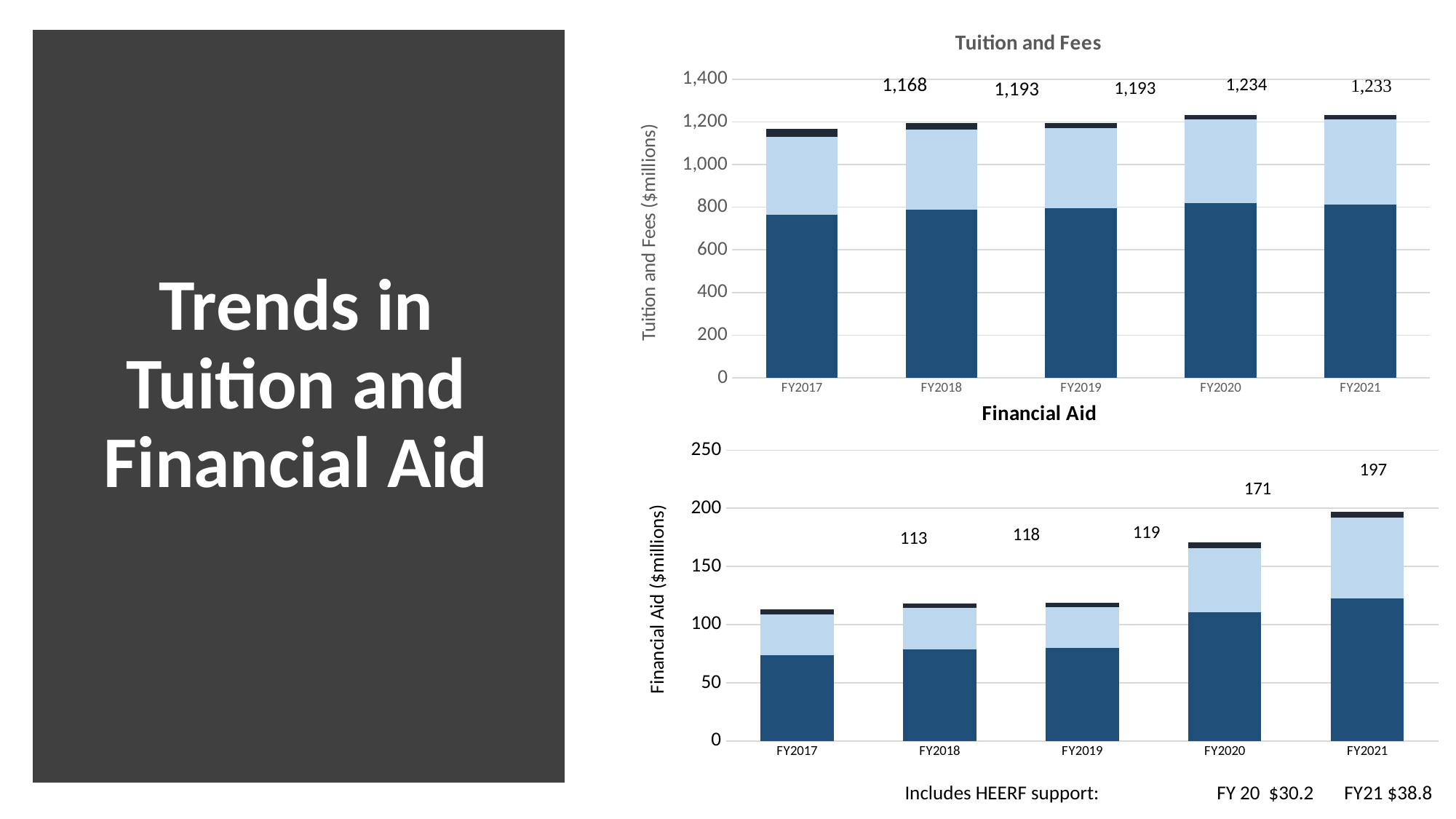

### Chart: Tuition and Fees

| Category | URBANA-CHAMPAIGN | CHICAGO | SPRINGFIELD |
|---|---|---|---|
|  FY2017  | 763.3 | 366.4 | 38.2 |
|  FY2018  | 787.2 | 377.6 | 28.5 |
|  FY2019  | 794.9 | 374.7 | 23.8 |
|  FY2020  | 819.2 | 392.6 | 21.9 |
|  FY2021  | 812.2 | 399.5 | 21.0 |
1,234
1,193
1,193
# Trends in Tuition and Financial Aid

### Chart: Financial Aid

| Category | URBANA-CHAMPAIGN | CHICAGO | SPRINGFIELD |
|---|---|---|---|
|  FY2017  | 73.9 | 34.9 | 4.3 |
|  FY2018  | 78.8 | 35.7 | 3.8 |
|  FY2019  | 80.0 | 35.2 | 3.7 |
|  FY2020  | 110.6 | 55.4 | 4.7 |
|  FY2021  | 122.7 | 69.0 | 5.2 |
Includes HEERF support:                           FY 20  $30.2       FY21 $38.8